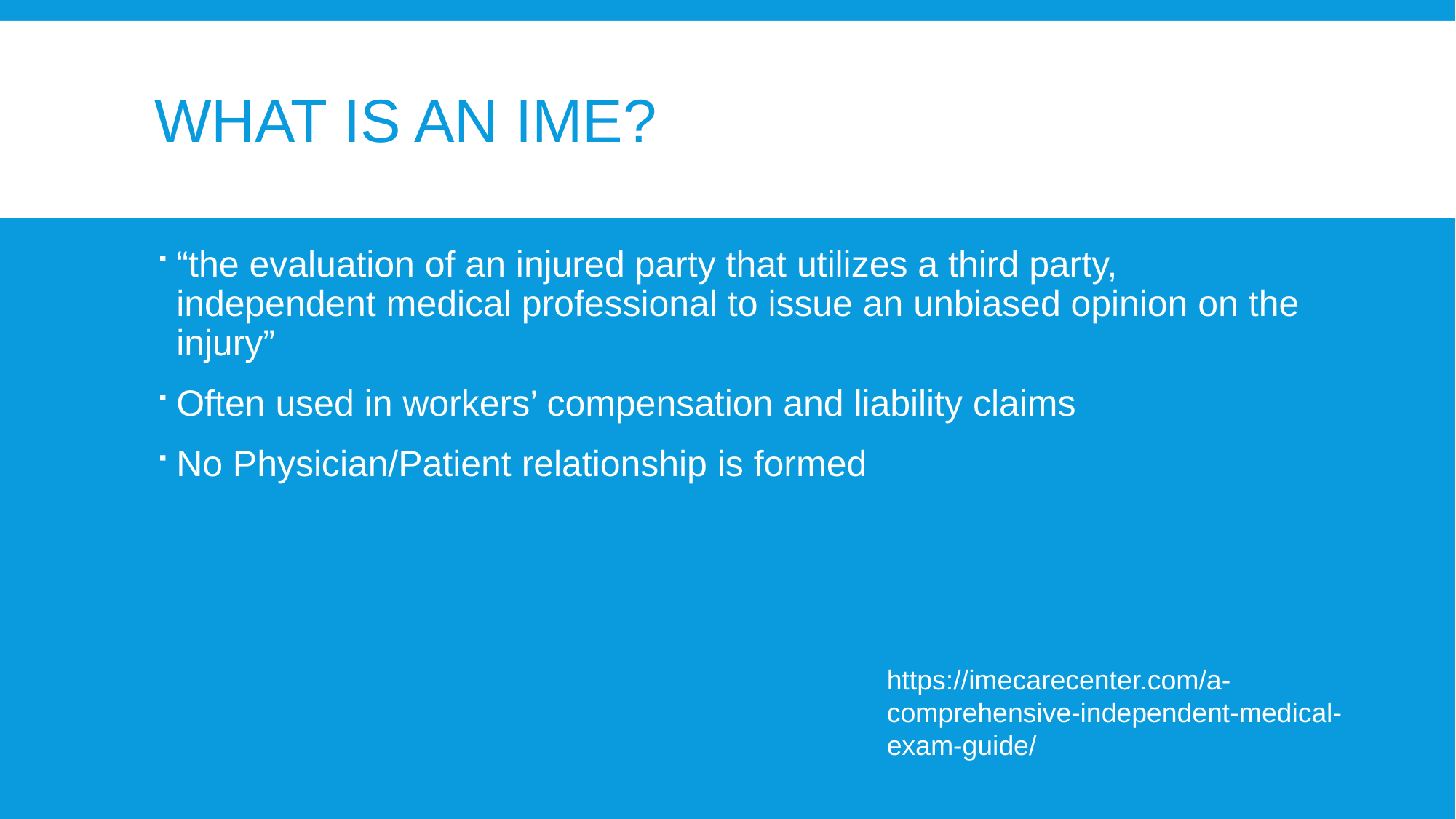

# What is an IME?
“the evaluation of an injured party that utilizes a third party, independent medical professional to issue an unbiased opinion on the injury”
Often used in workers’ compensation and liability claims
No Physician/Patient relationship is formed

https://imecarecenter.com/a-comprehensive-independent-medical-exam-guide/